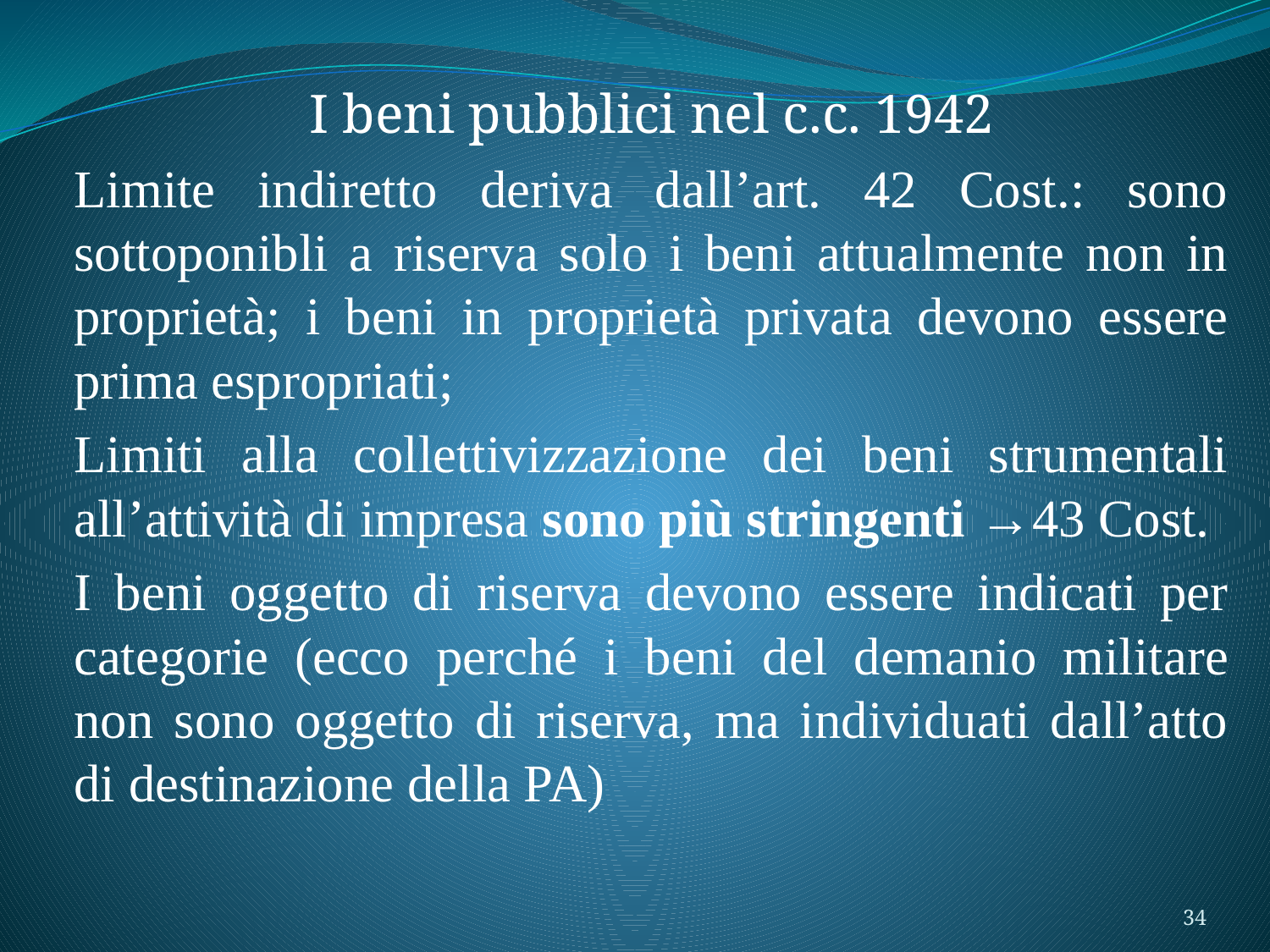

I beni pubblici nel c.c. 1942
Limite indiretto deriva dall’art. 42 Cost.: sono sottoponibli a riserva solo i beni attualmente non in proprietà; i beni in proprietà privata devono essere prima espropriati;
Limiti alla collettivizzazione dei beni strumentali all’attività di impresa sono più stringenti →43 Cost.
I beni oggetto di riserva devono essere indicati per categorie (ecco perché i beni del demanio militare non sono oggetto di riserva, ma individuati dall’atto di destinazione della PA)
34